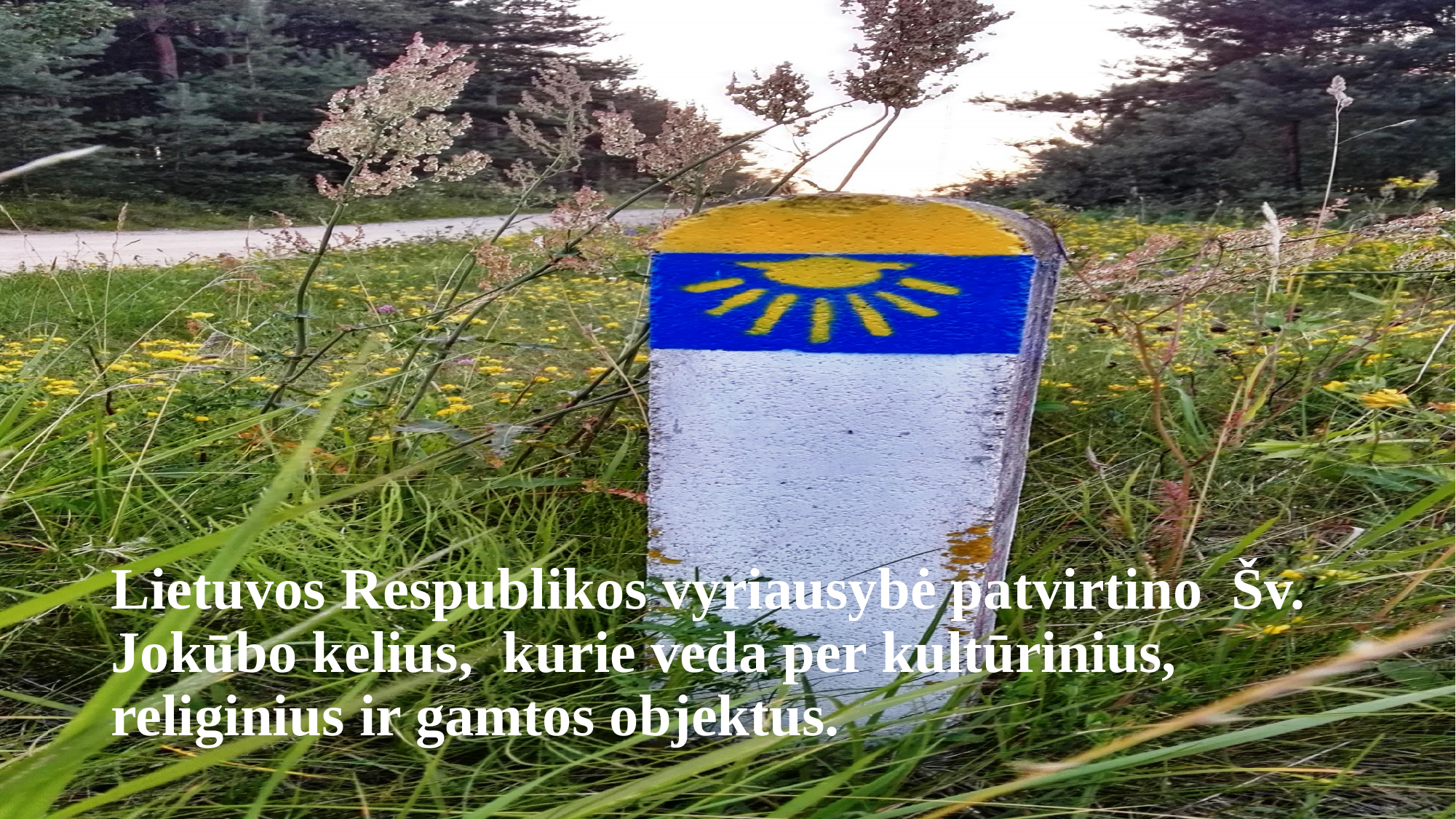

# Lietuvos Respublikos vyriausybė patvirtino  Šv. Jokūbo kelius,  kurie veda per kultūrinius, religinius ir gamtos objektus.